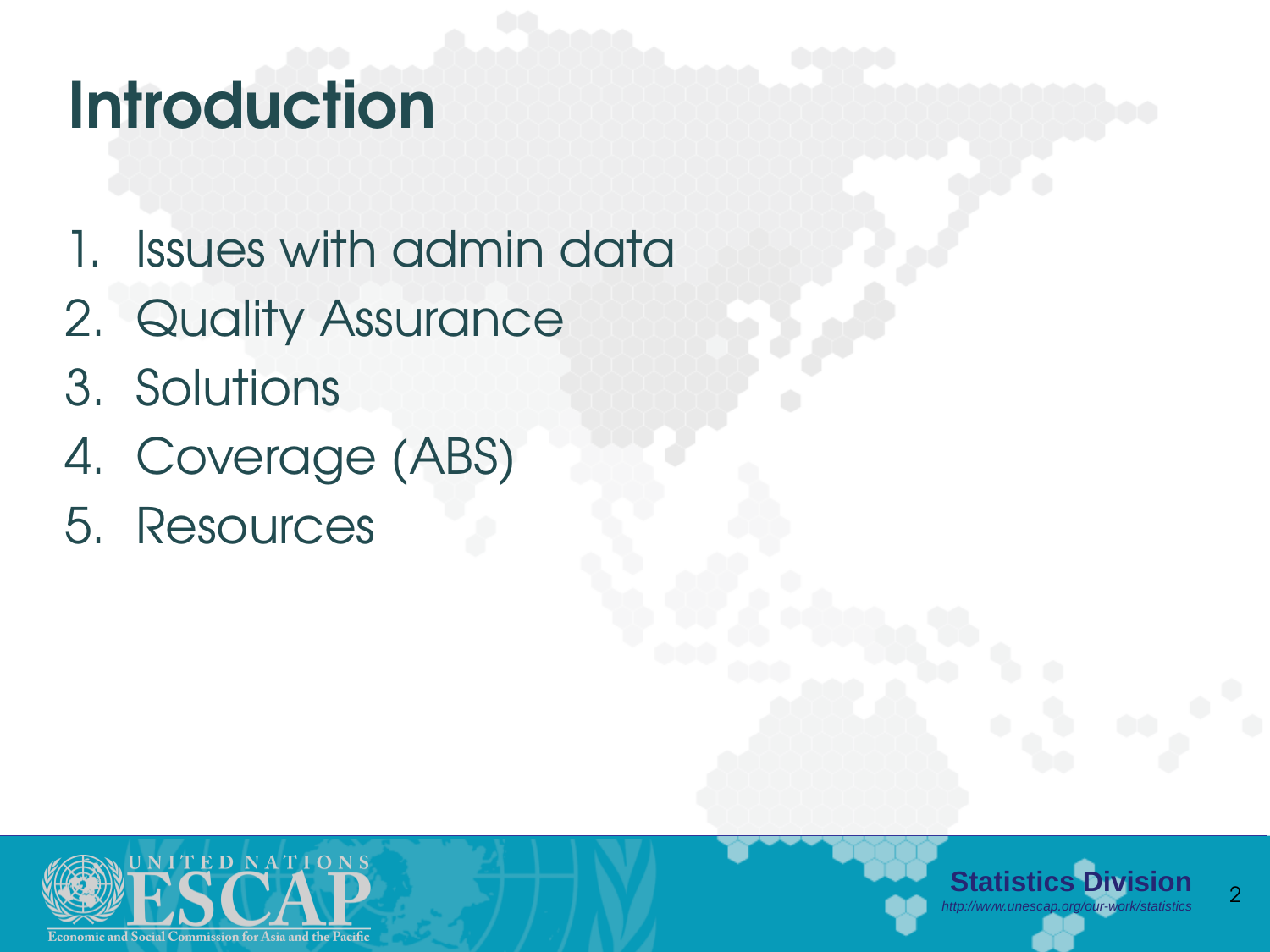

# Introduction
Issues with admin data
Quality Assurance
Solutions
Coverage (ABS)
Resources

2